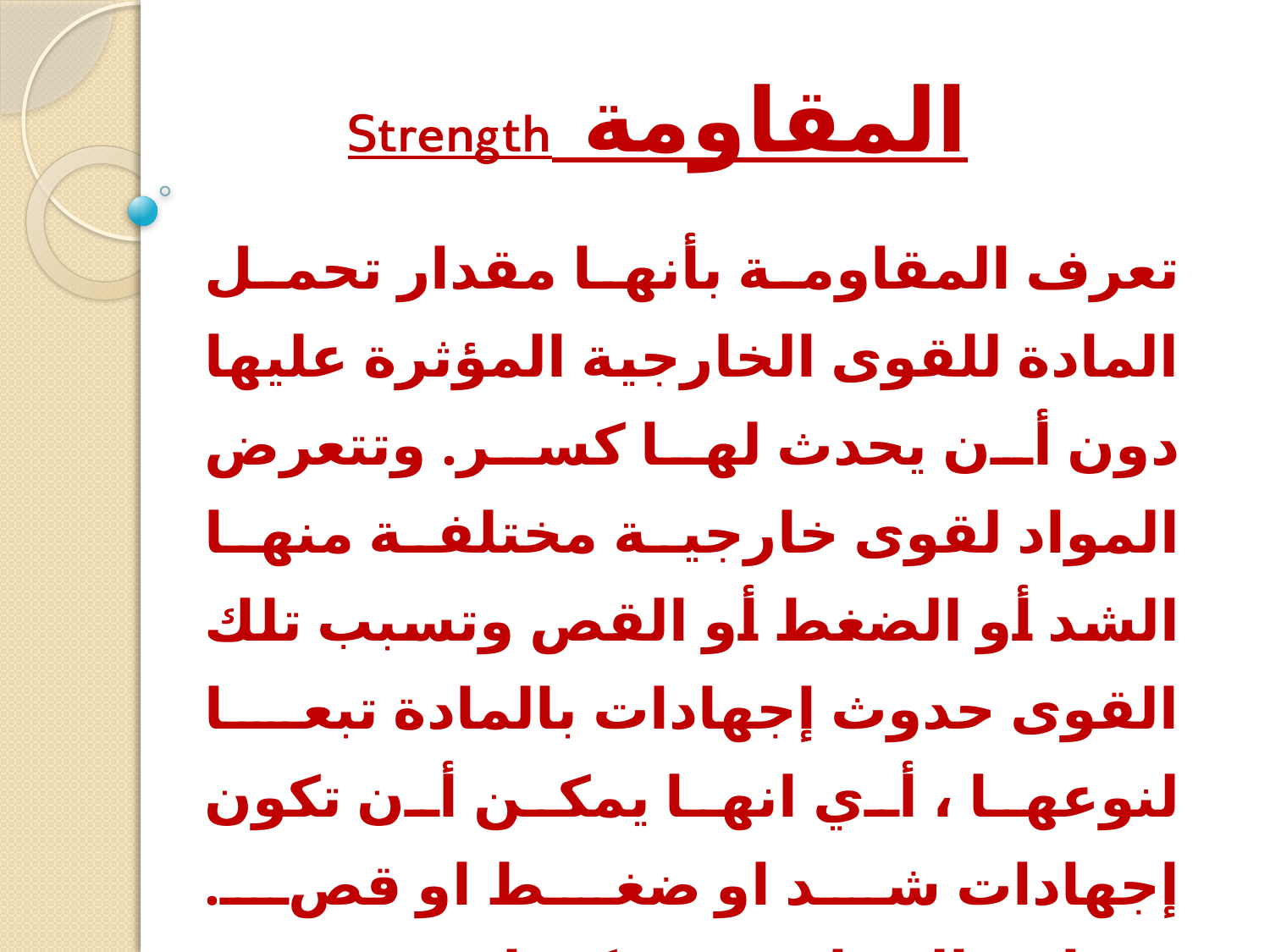

# المقاومة Strength
تعرف المقاومة بأنها مقدار تحمل المادة للقوى الخارجية المؤثرة عليها دون أن يحدث لها كسر. وتتعرض المواد لقوى خارجية مختلفة منها الشد أو الضغط أو القص وتسبب تلك القوى حدوث إجهادات بالمادة تبعا لنوعها ، أي انها يمكن أن تكون إجهادات شد او ضغط او قص. وتقاس المقاومة بكميات عددية مختلفة تبعا لنظام الوحدات المستخدم.